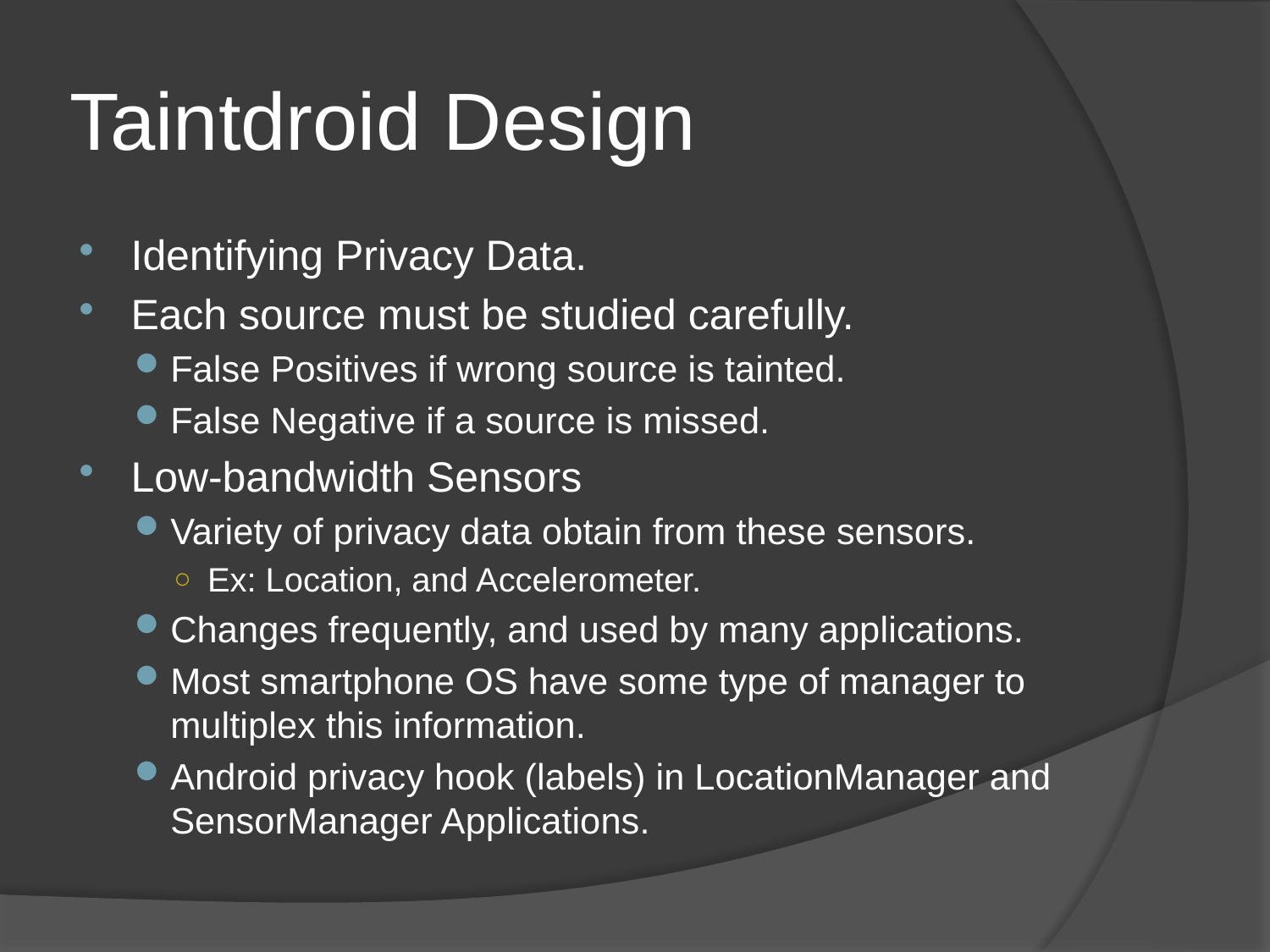

# Taintdroid Design
Identifying Privacy Data.
Each source must be studied carefully.
False Positives if wrong source is tainted.
False Negative if a source is missed.
Low-bandwidth Sensors
Variety of privacy data obtain from these sensors.
Ex: Location, and Accelerometer.
Changes frequently, and used by many applications.
Most smartphone OS have some type of manager to multiplex this information.
Android privacy hook (labels) in LocationManager and SensorManager Applications.